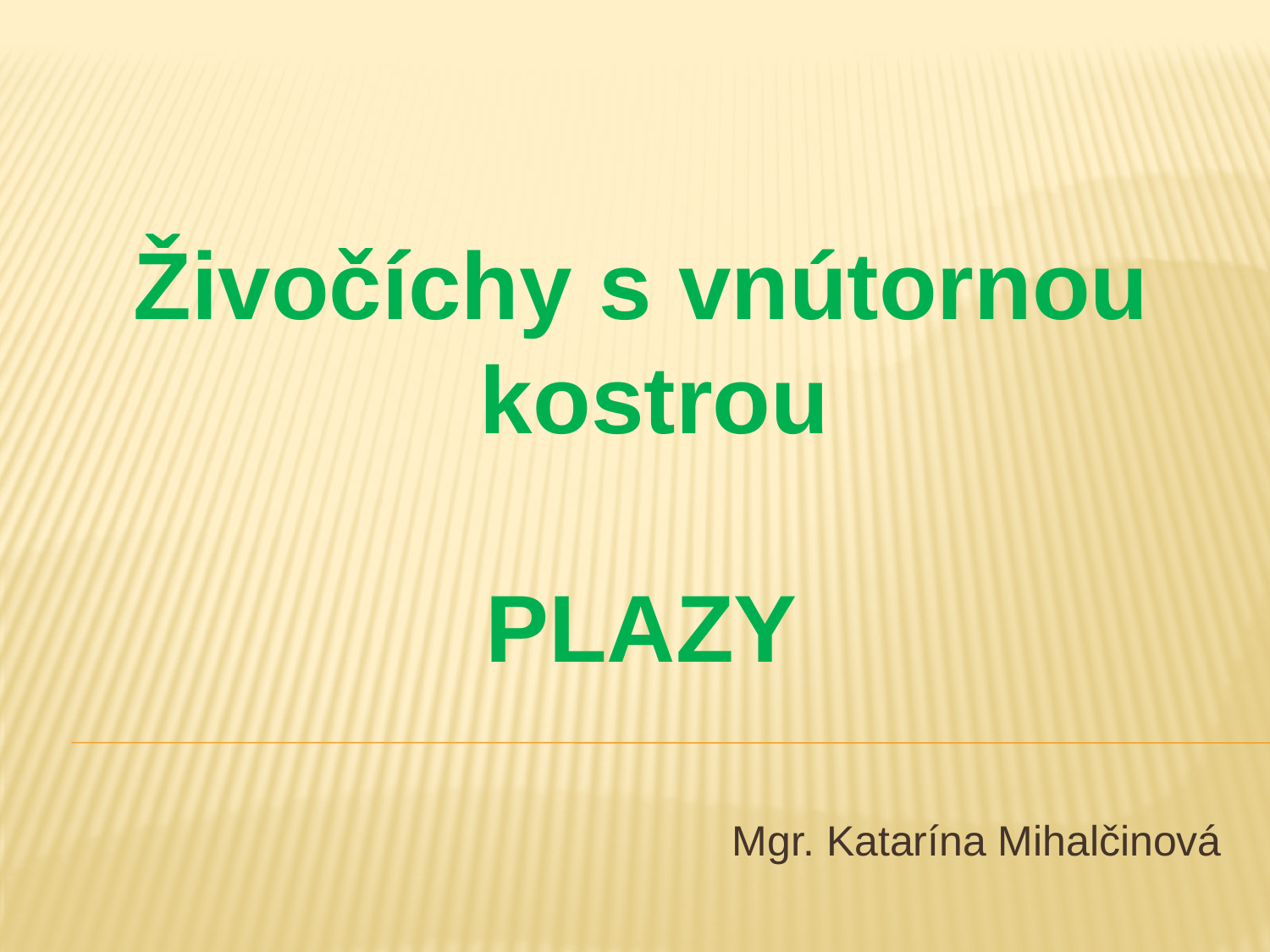

Živočíchy s vnútornou  kostrou

PLAZY
Mgr. Katarína Mihalčinová